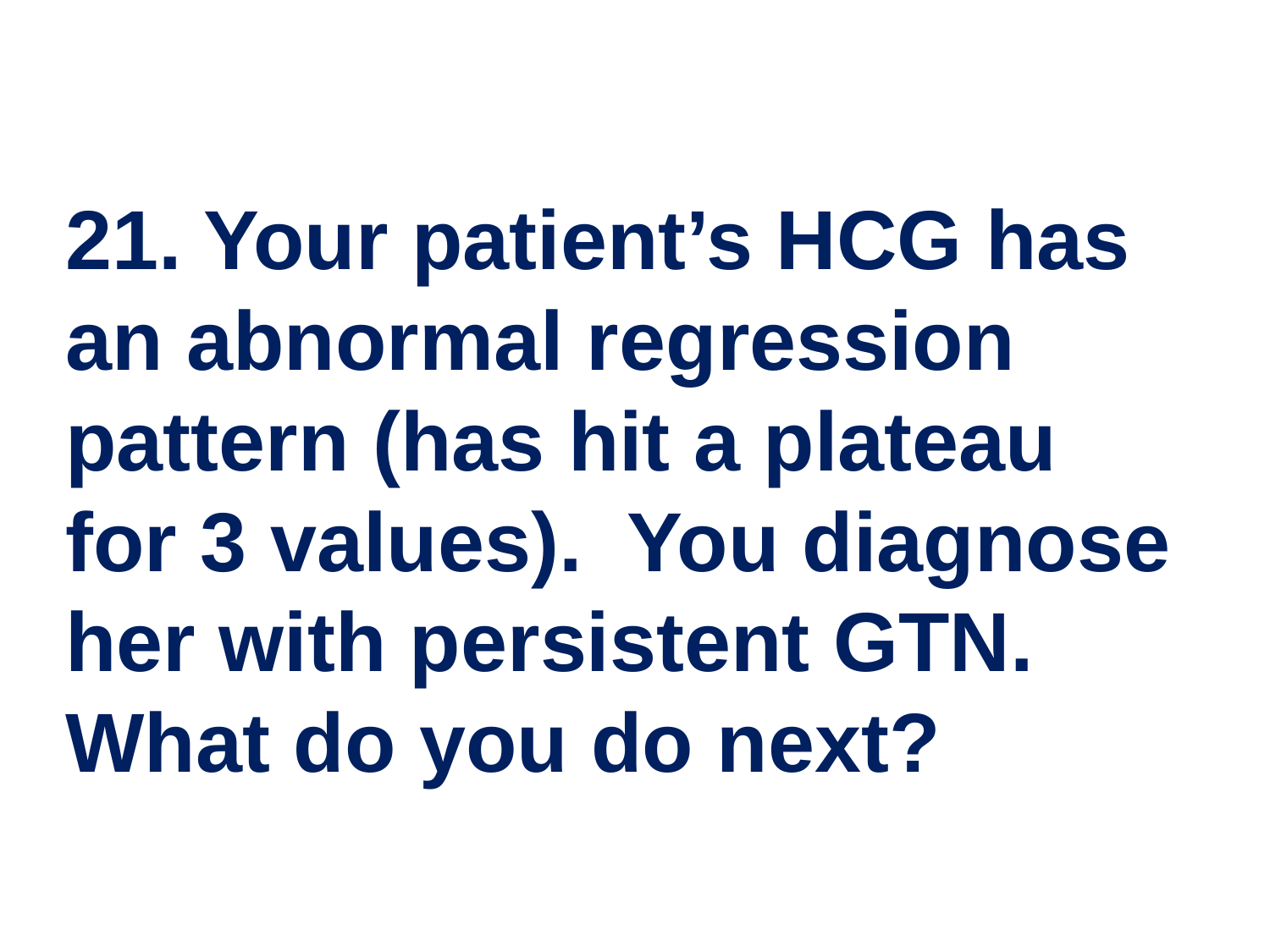

21. Your patient’s HCG has an abnormal regression pattern (has hit a plateau for 3 values).  You diagnose her with persistent GTN.  What do you do next?